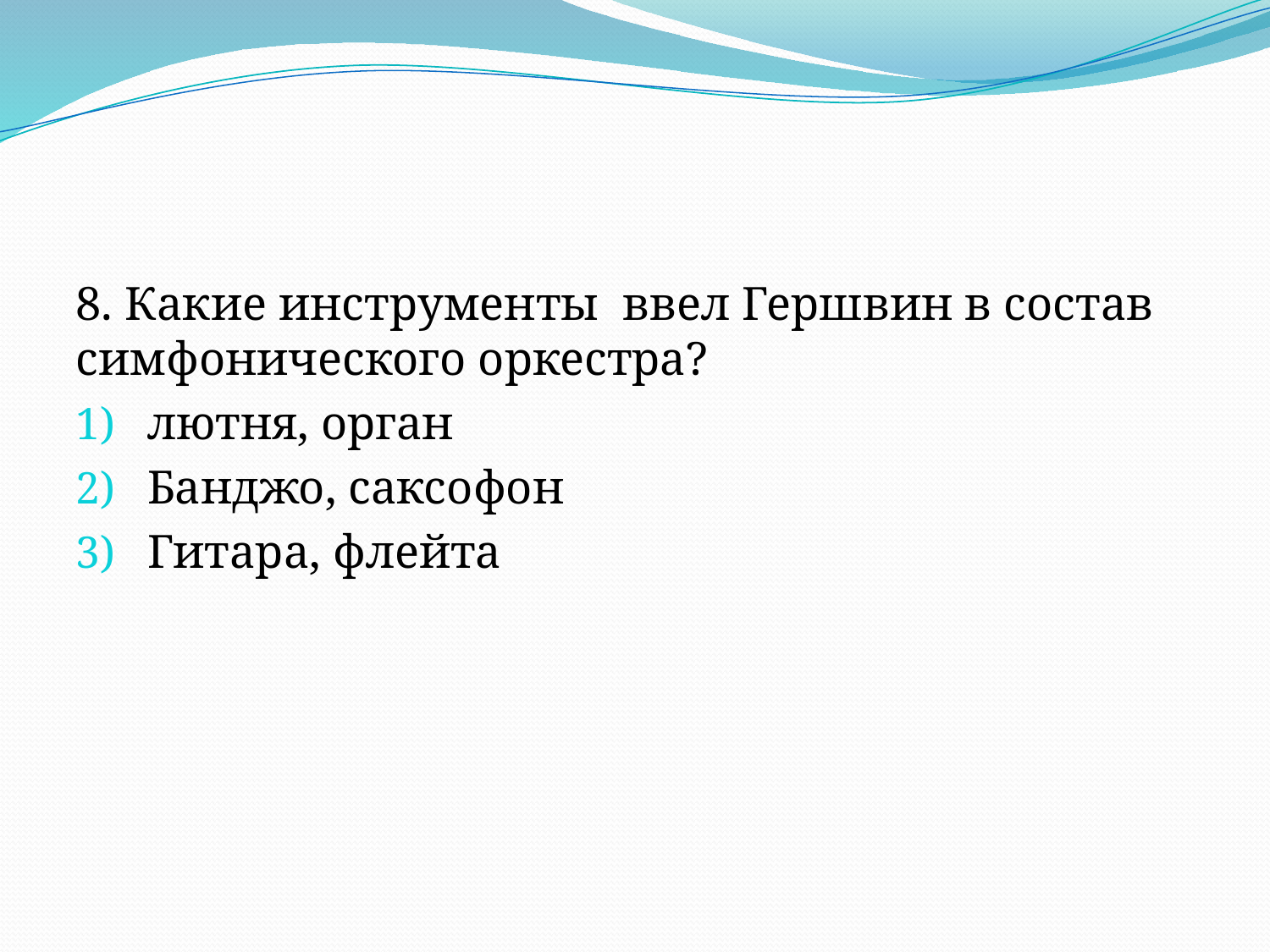

#
8. Какие инструменты  ввел Гершвин в состав симфонического оркестра?
лютня, орган
Банджо, саксофон
Гитара, флейта